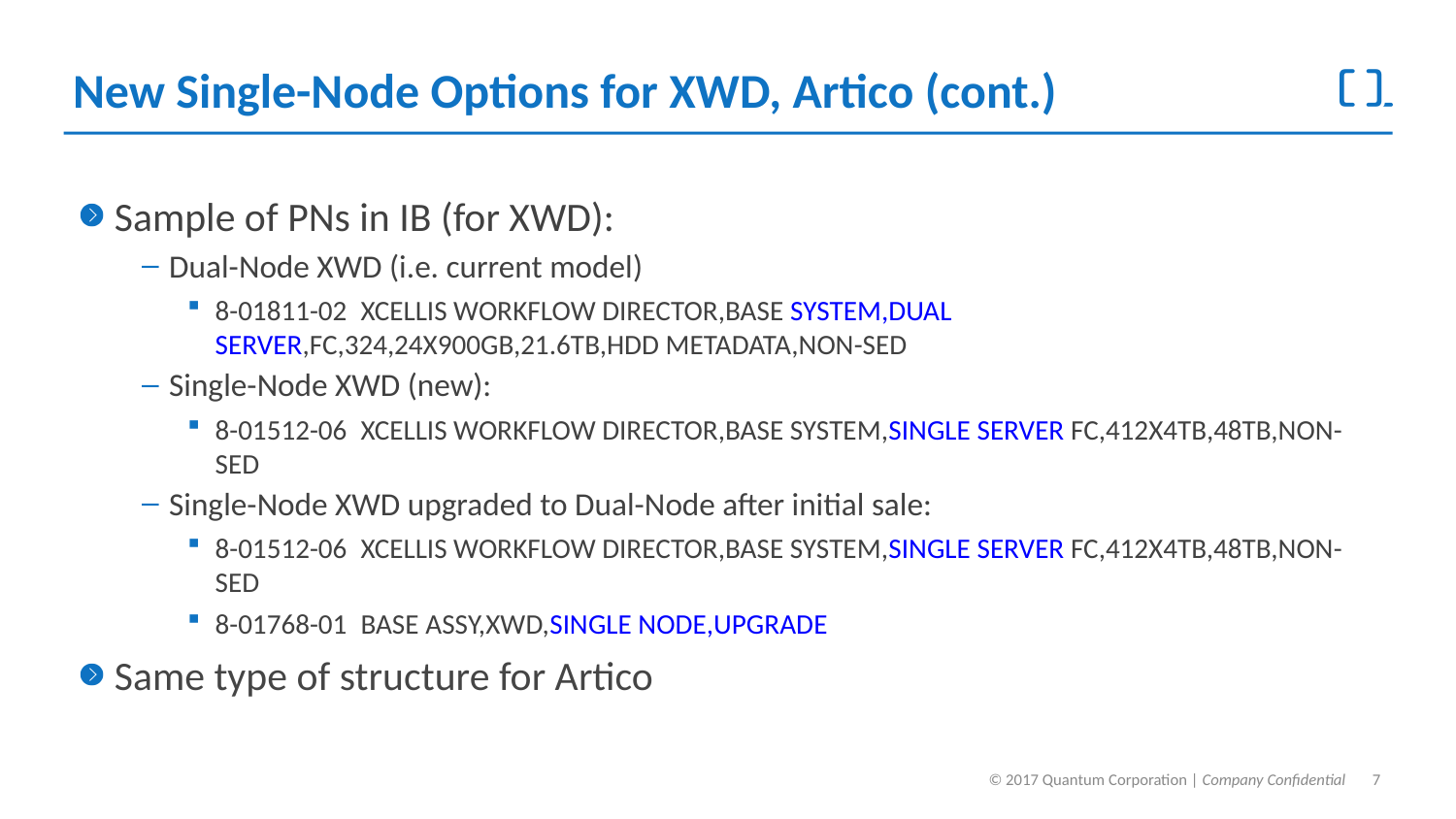

# New Single-Node Options for XWD, Artico (cont.)
Sample of PNs in IB (for XWD):
Dual-Node XWD (i.e. current model)
8-01811-02	XCELLIS WORKFLOW DIRECTOR,BASE SYSTEM,DUAL SERVER,FC,324,24X900GB,21.6TB,HDD METADATA,NON-SED
Single-Node XWD (new):
8-01512-06	XCELLIS WORKFLOW DIRECTOR,BASE SYSTEM,SINGLE SERVER FC,412X4TB,48TB,NON-SED
Single-Node XWD upgraded to Dual-Node after initial sale:
8-01512-06	XCELLIS WORKFLOW DIRECTOR,BASE SYSTEM,SINGLE SERVER FC,412X4TB,48TB,NON-SED
8-01768-01	BASE ASSY,XWD,SINGLE NODE,UPGRADE
Same type of structure for Artico